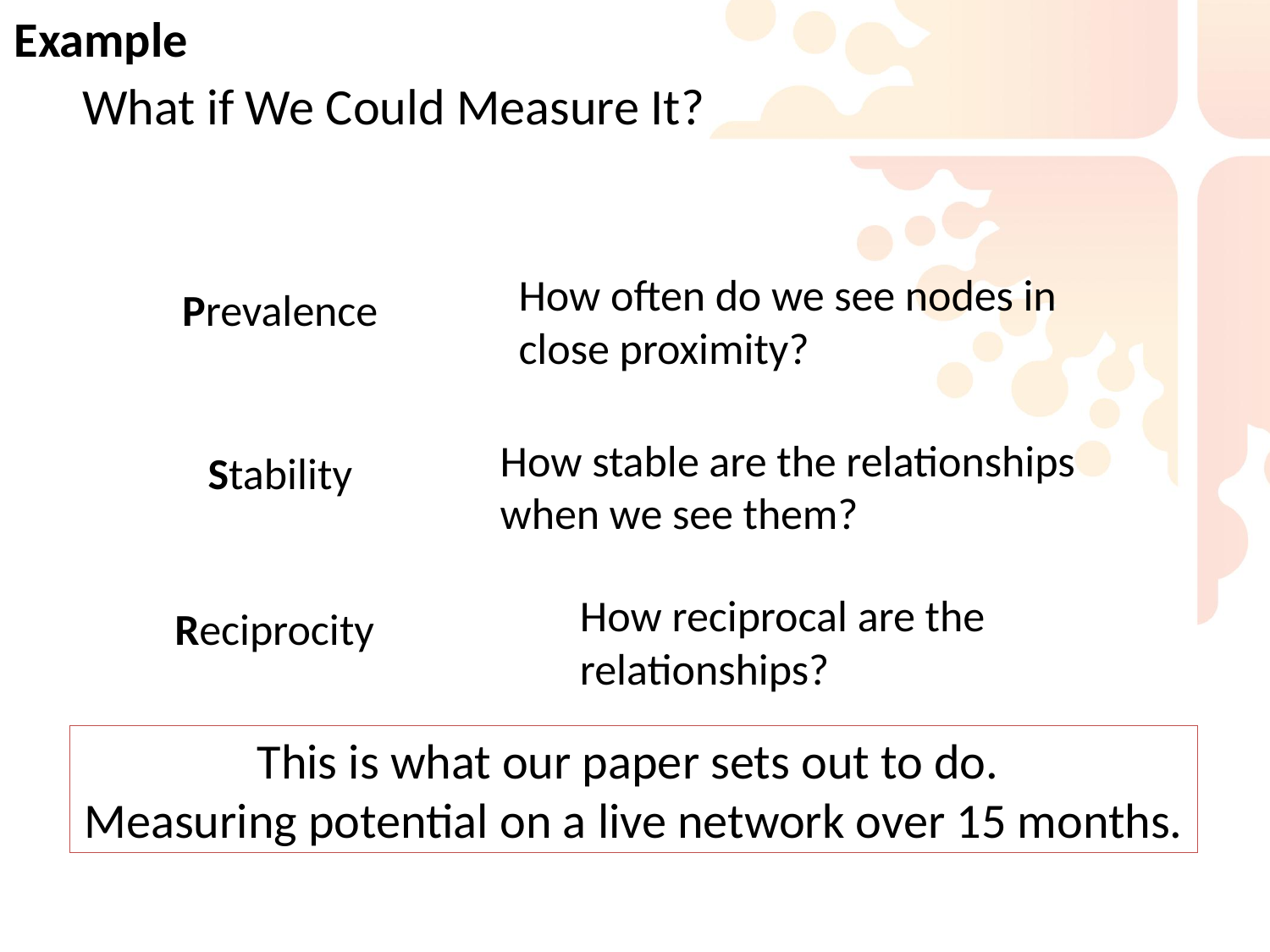

Example
# What if We Could Measure It?
How often do we see nodes in
close proximity?
Prevalence
How stable are the relationships
when we see them?
Stability
How reciprocal are the
relationships?
Reciprocity
This is what our paper sets out to do.
Measuring potential on a live network over 15 months.